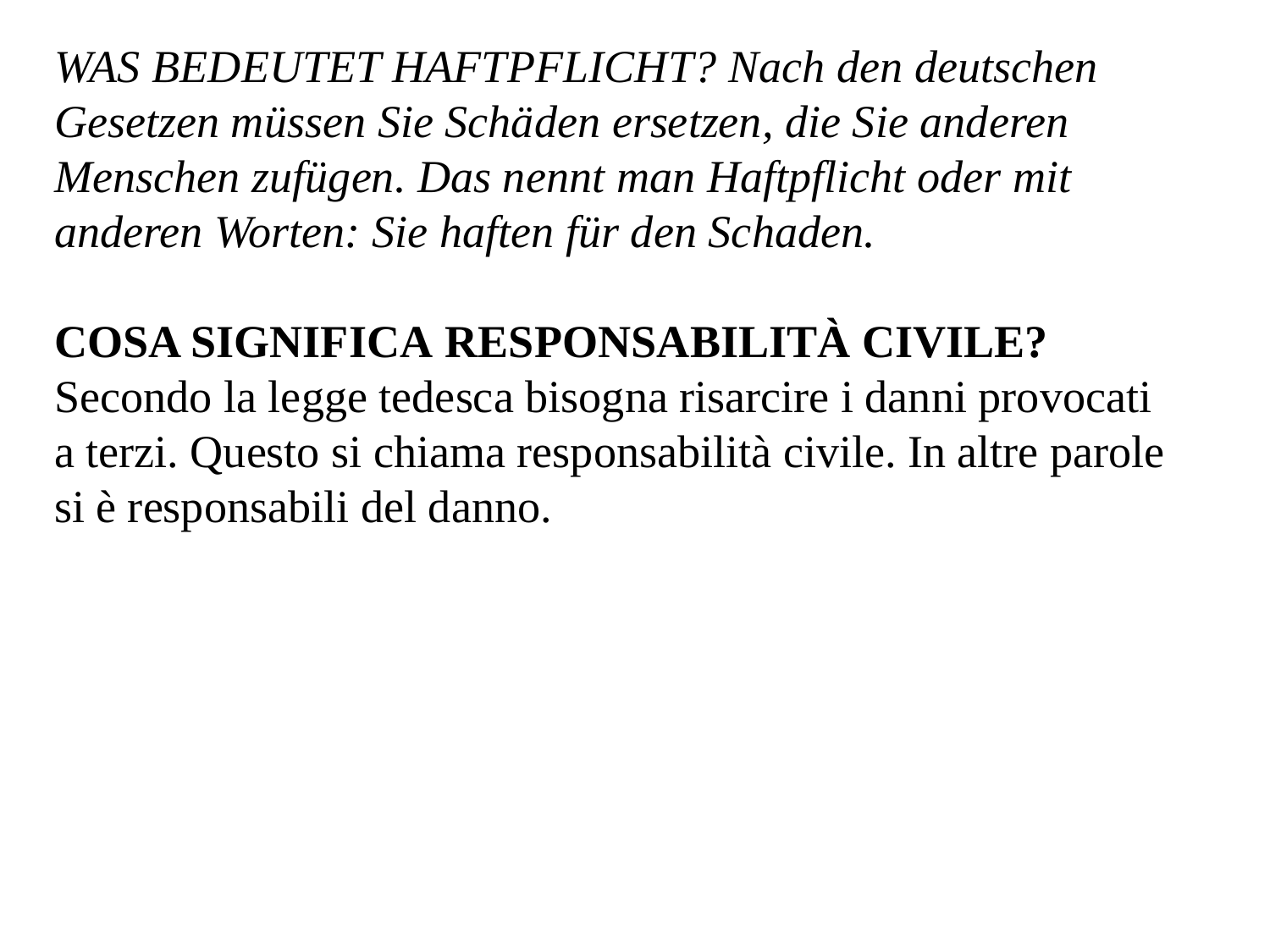

WAS BEDEUTET HAFTPFLICHT? Nach den deutschen Gesetzen müssen Sie Schäden ersetzen, die Sie anderen Menschen zufügen. Das nennt man Haftpflicht oder mit anderen Worten: Sie haften für den Schaden.

COSA SIGNIFICA RESPONSABILITÀ CIVILE?
Secondo la legge tedesca bisogna risarcire i danni provocati a terzi. Questo si chiama responsabilità civile. In altre parole si è responsabili del danno.